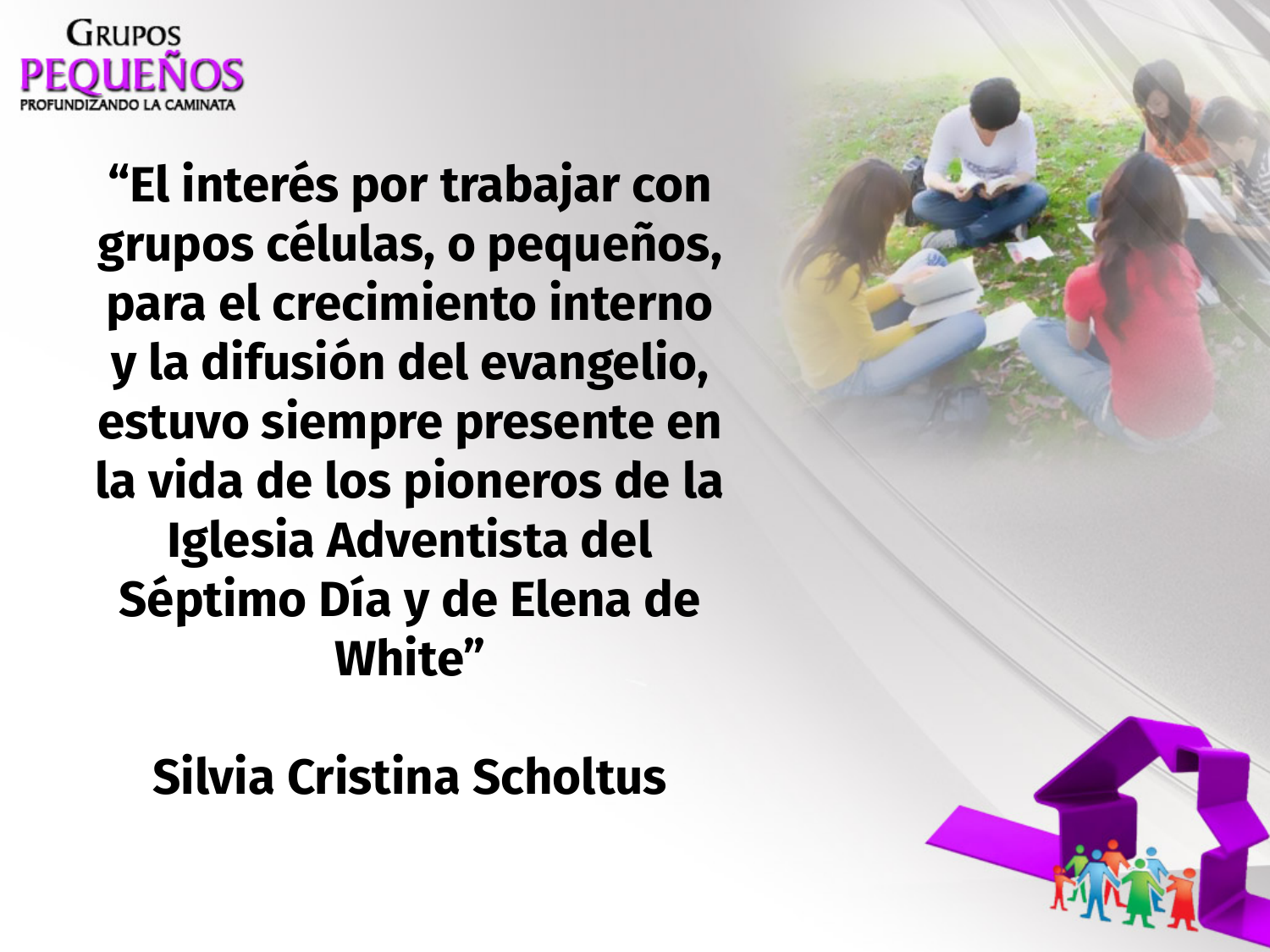

“El interés por trabajar con grupos células, o pequeños, para el crecimiento interno y la difusión del evangelio, estuvo siempre presente en la vida de los pioneros de la Iglesia Adventista del Séptimo Día y de Elena de White”
				           Silvia Cristina Scholtus